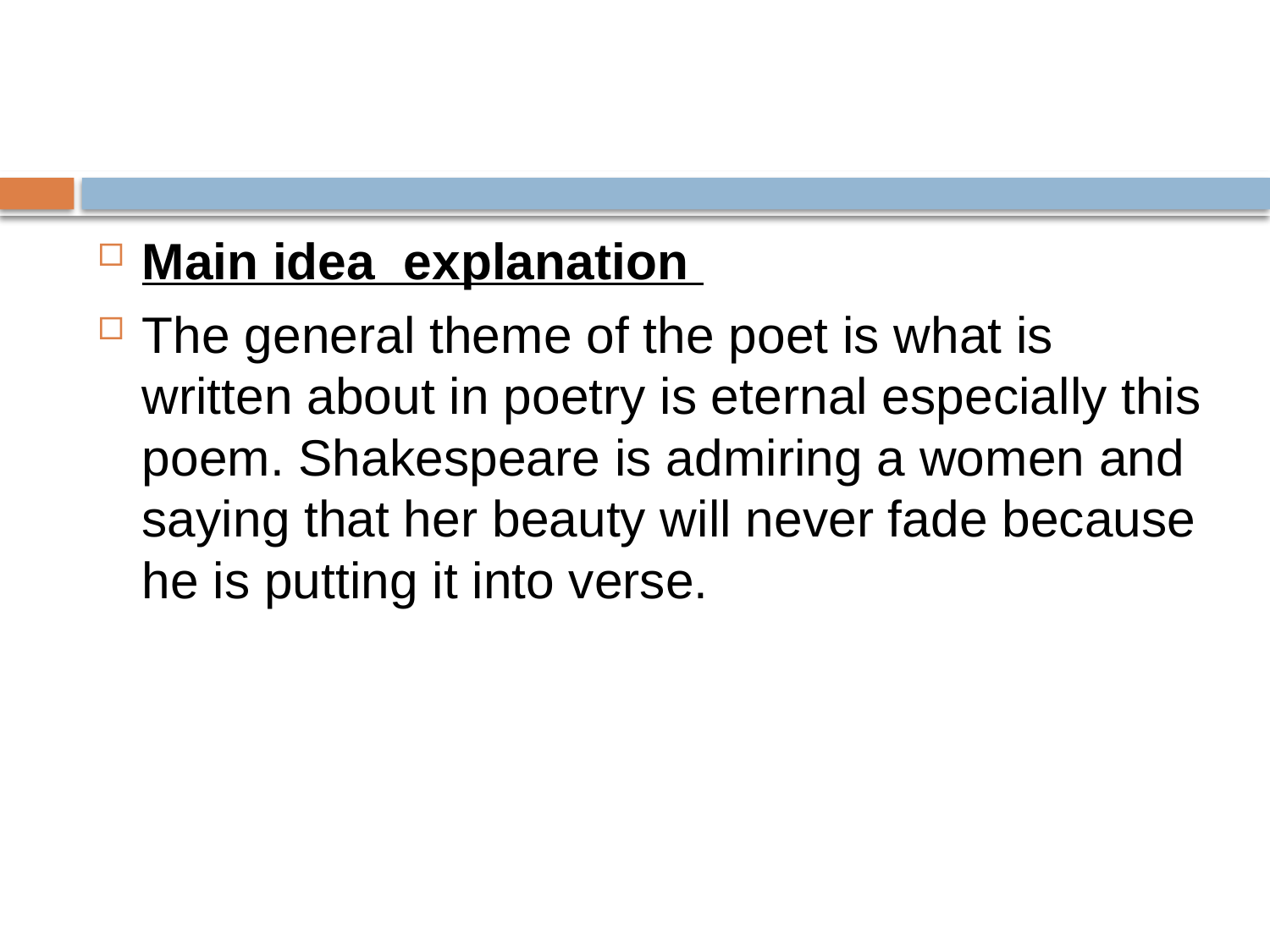

Main idea  explanation
The general theme of the poet is what is written about in poetry is eternal especially this poem. Shakespeare is admiring a women and saying that her beauty will never fade because he is putting it into verse.